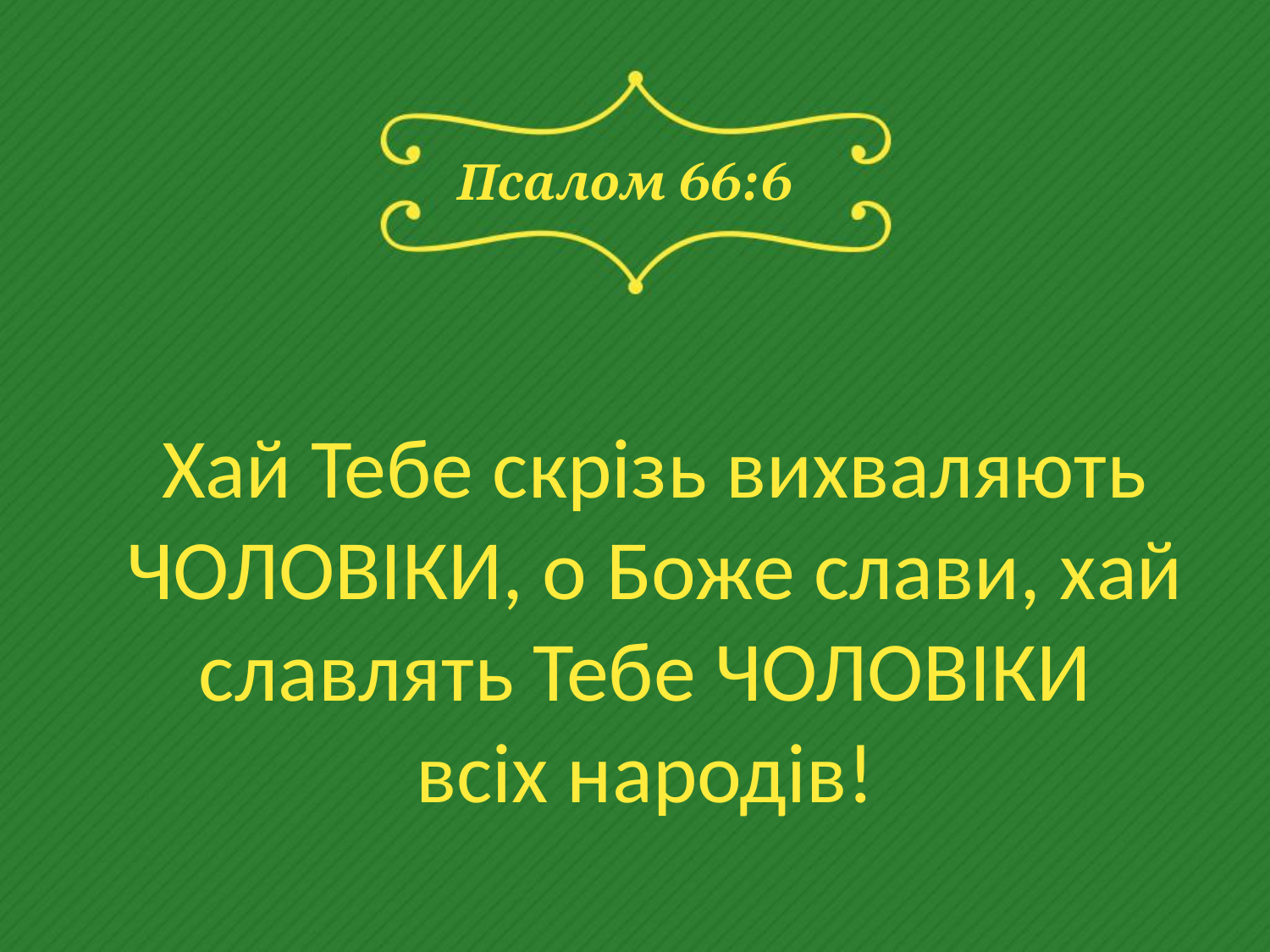

# Псалом 66:6

Хай Тебе скрізь вихваляють ЧОЛОВІКИ, о Боже слави, хай славлять Тебе ЧОЛОВІКИ
всіх народів!